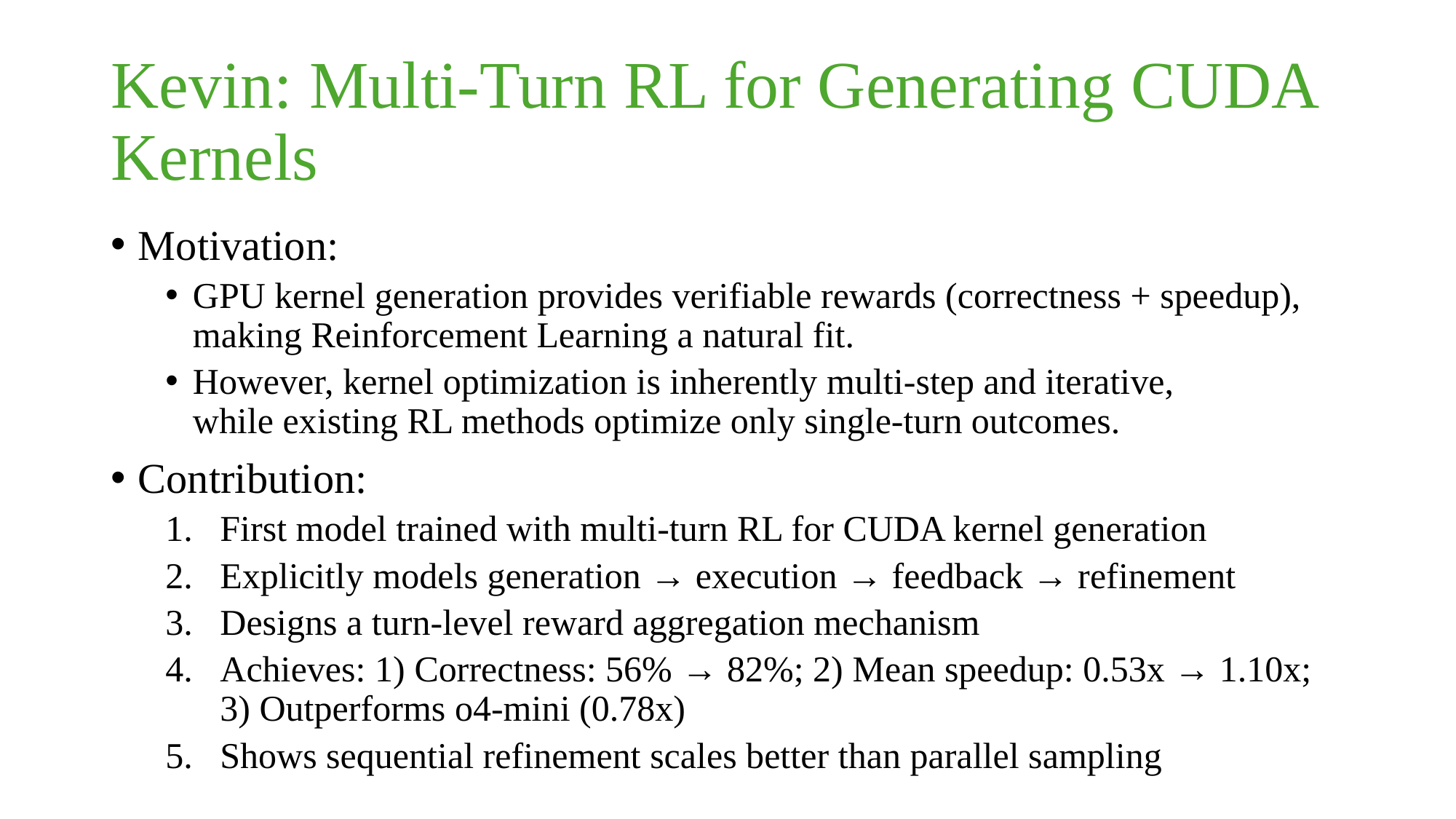

# Kevin: Multi-Turn RL for Generating CUDA Kernels
Motivation:
GPU kernel generation provides verifiable rewards (correctness + speedup), making Reinforcement Learning a natural fit.
However, kernel optimization is inherently multi-step and iterative,
while existing RL methods optimize only single-turn outcomes.
Contribution:
First model trained with multi-turn RL for CUDA kernel generation
Explicitly models generation → execution → feedback → refinement
Designs a turn-level reward aggregation mechanism
Achieves: 1) Correctness: 56% → 82%; 2) Mean speedup: 0.53x → 1.10x; 3) Outperforms o4-mini (0.78x)
Shows sequential refinement scales better than parallel sampling